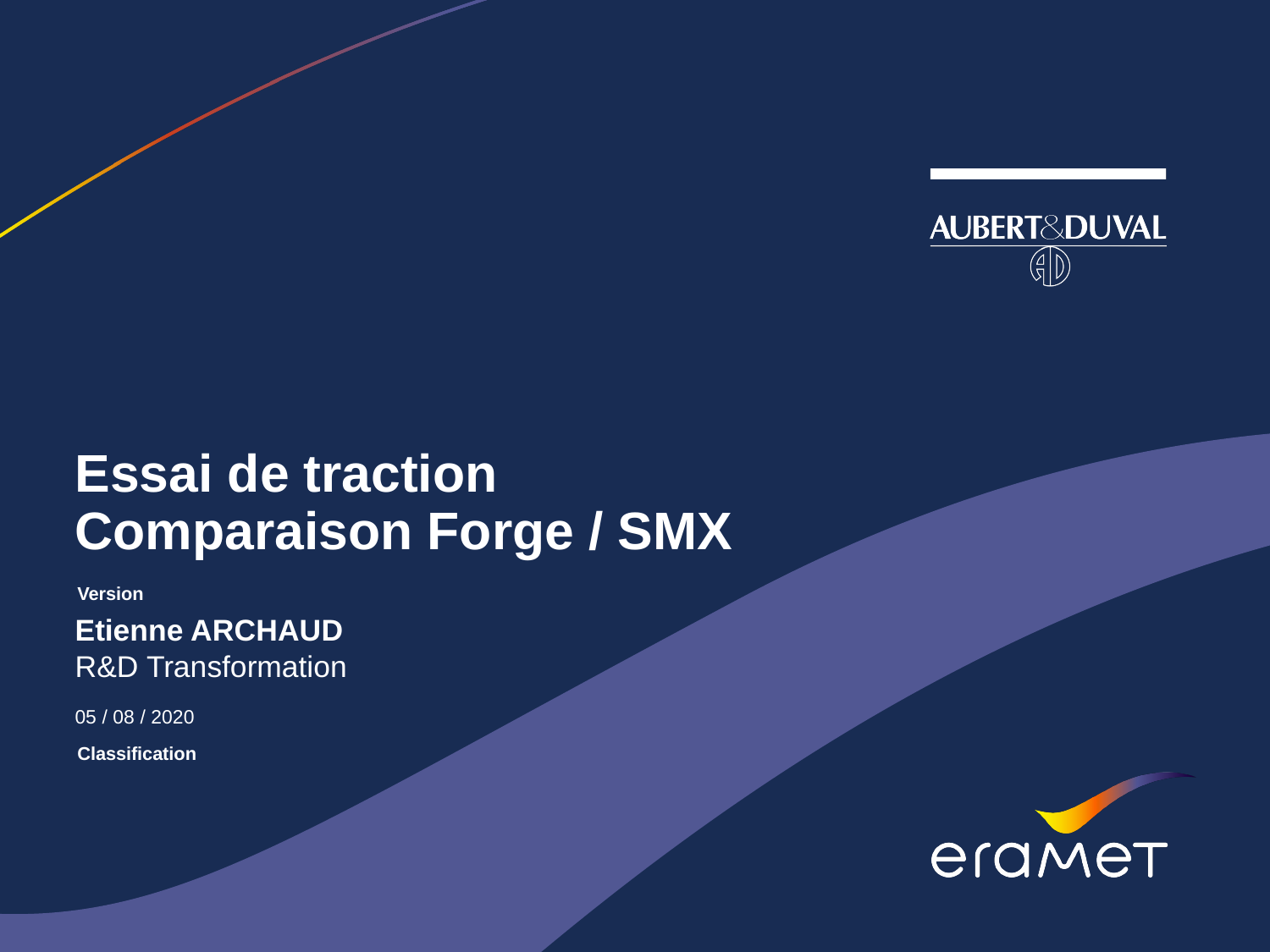

# Essai de traction Comparaison Forge / SMX
Version
Etienne ARCHAUD
R&D Transformation
05 / 08 / 2020
Classification